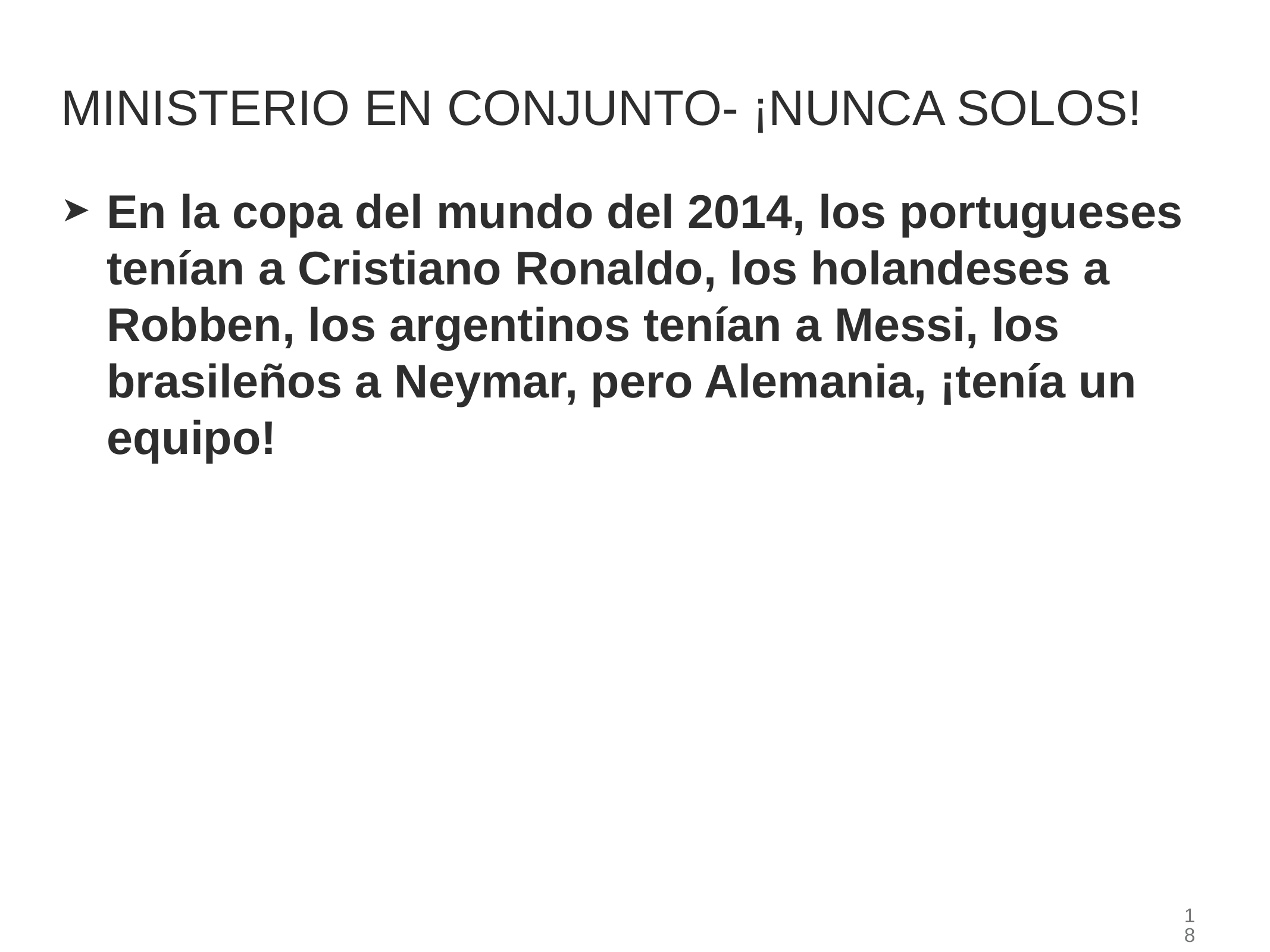

# Ministerio en Conjunto- ¡nunca Solos!

En la copa del mundo del 2014, los portugueses tenían a Cristiano Ronaldo, los holandeses a Robben, los argentinos tenían a Messi, los brasileños a Neymar, pero Alemania, ¡tenía un equipo!
18